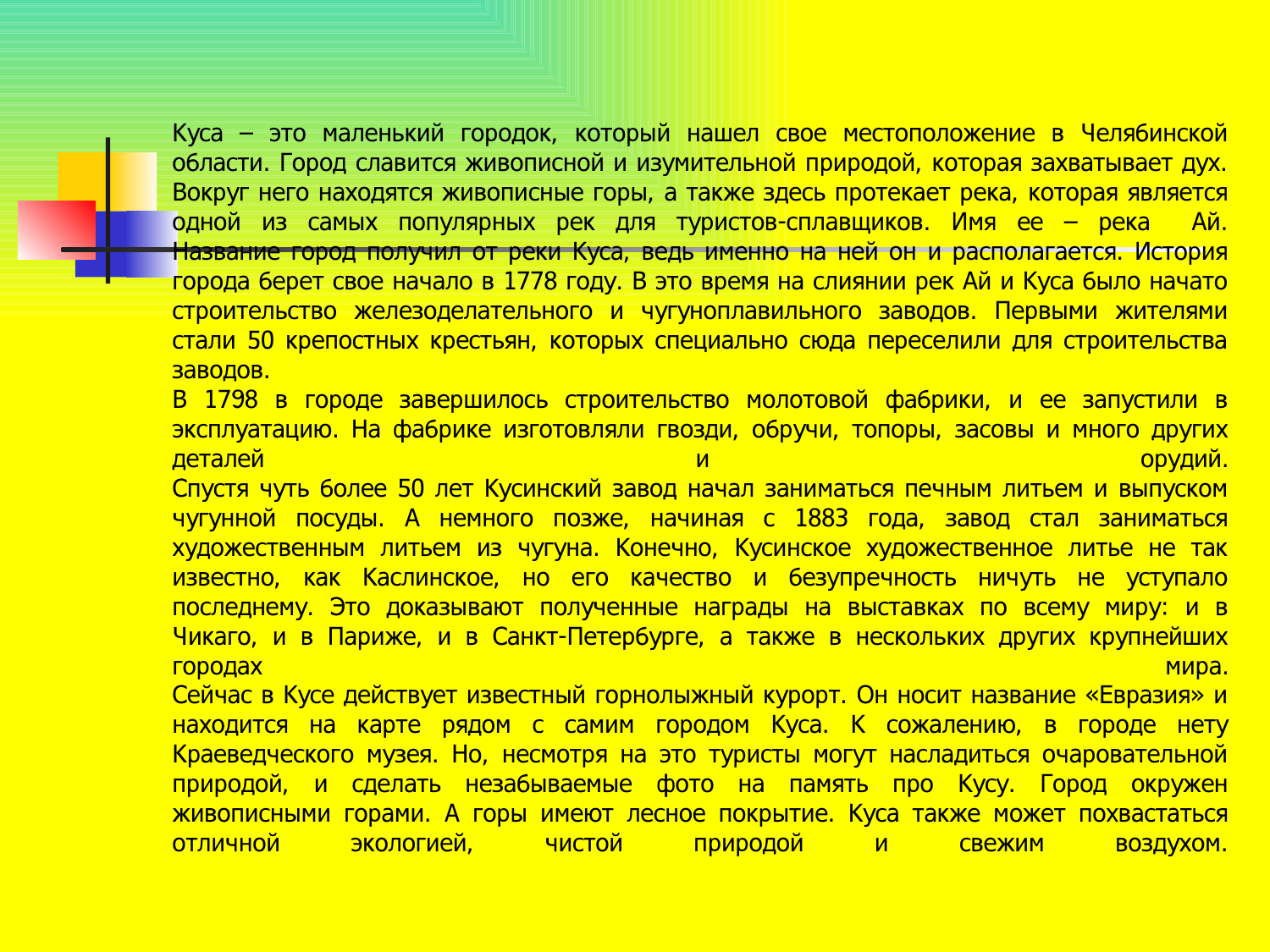

# Куса – это маленький городок, который нашел свое местоположение в Челябинской области. Город славится живописной и изумительной природой, которая захватывает дух. Вокруг него находятся живописные горы, а также здесь протекает река, которая является одной из самых популярных рек для туристов-сплавщиков. Имя ее – река  Ай. Название город получил от реки Куса, ведь именно на ней он и располагается. История города берет свое начало в 1778 году. В это время на слиянии рек Ай и Куса было начато строительство железоделательного и чугуноплавильного заводов. Первыми жителями стали 50 крепостных крестьян, которых специально сюда переселили для строительства заводов. В 1798 в городе завершилось строительство молотовой фабрики, и ее запустили в эксплуатацию. На фабрике изготовляли гвозди, обручи, топоры, засовы и много других деталей и орудий. Спустя чуть более 50 лет Кусинский завод начал заниматься печным литьем и выпуском чугунной посуды. А немного позже, начиная с 1883 года, завод стал заниматься художественным литьем из чугуна. Конечно, Кусинское художественное литье не так известно, как Каслинское, но его качество и безупречность ничуть не уступало последнему. Это доказывают полученные награды на выставках по всему миру: и в Чикаго, и в Париже, и в Санкт-Петербурге, а также в нескольких других крупнейших городах мира. Сейчас в Кусе действует известный горнолыжный курорт. Он носит название «Евразия» и находится на карте рядом с самим городом Куса. К сожалению, в городе нету Краеведческого музея. Но, несмотря на это туристы могут насладиться очаровательной природой, и сделать незабываемые фото на память про Кусу. Город окружен живописными горами. А горы имеют лесное покрытие. Куса также может похвастаться отличной экологией, чистой природой и свежим воздухом.